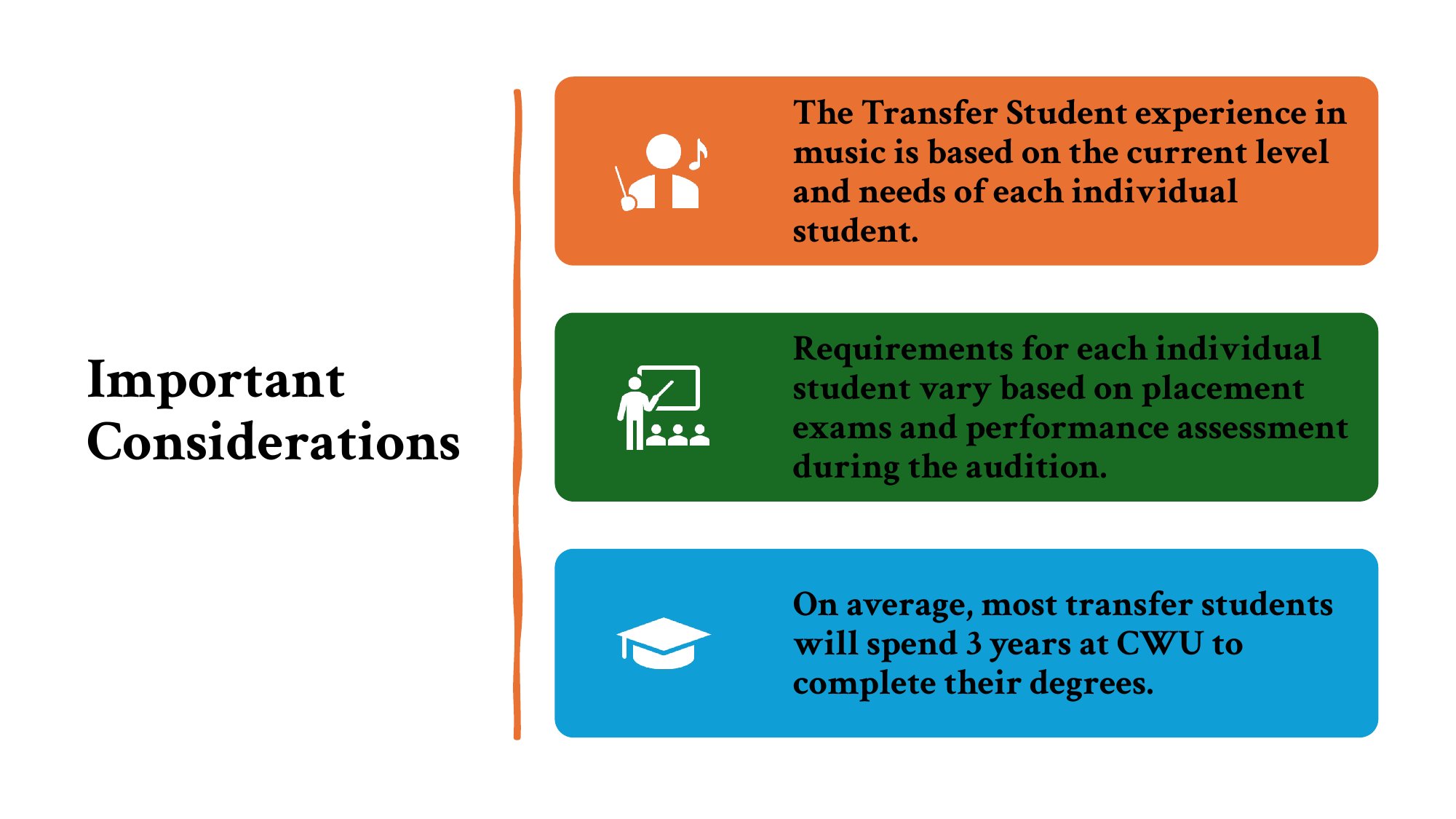

The Transfer Student experience in music is based on the current level and needs of each individual student.
Requirements for each individual student vary based on placement exams and performance assessment during the audition.
On average, most transfer students will spend 3 years at CWU to complete their degrees.
# Important Considerations